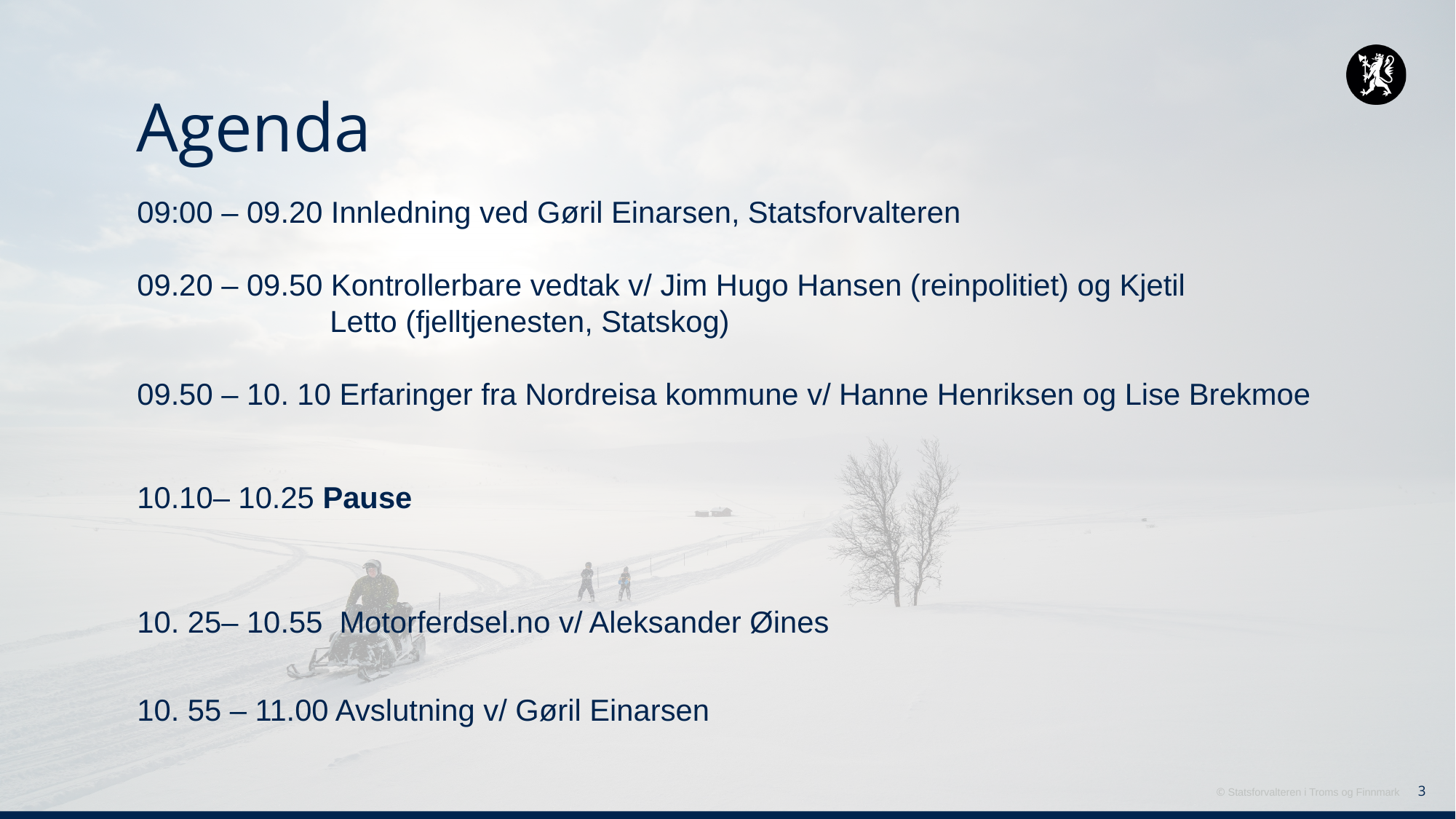

# Agenda
09:00 – 09.20 Innledning ved Gøril Einarsen, Statsforvalteren
09.20 – 09.50 Kontrollerbare vedtak v/ Jim Hugo Hansen (reinpolitiet) og Kjetil 		          Letto (fjelltjenesten, Statskog)
09.50 – 10. 10 Erfaringer fra Nordreisa kommune v/ Hanne Henriksen og Lise Brekmoe

10.10– 10.25 Pause
10. 25– 10.55  Motorferdsel.no v/ Aleksander Øines
10. 55 – 11.00 Avslutning v/ Gøril Einarsen